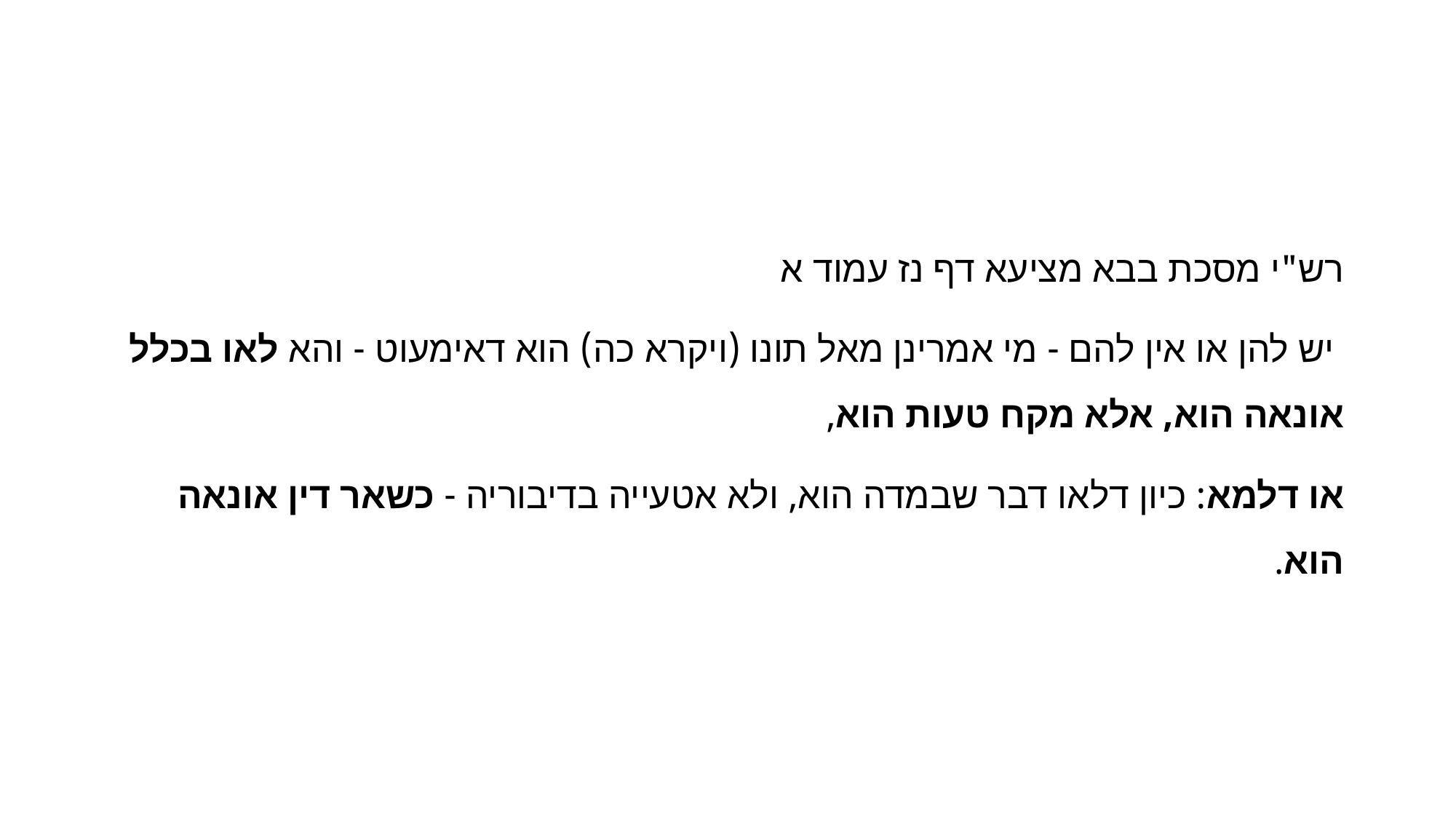

#
רש"י מסכת בבא מציעא דף נז עמוד א
 יש להן או אין להם - מי אמרינן מאל תונו (ויקרא כה) הוא דאימעוט - והא לאו בכלל אונאה הוא, אלא מקח טעות הוא,
או דלמא: כיון דלאו דבר שבמדה הוא, ולא אטעייה בדיבוריה - כשאר דין אונאה הוא.